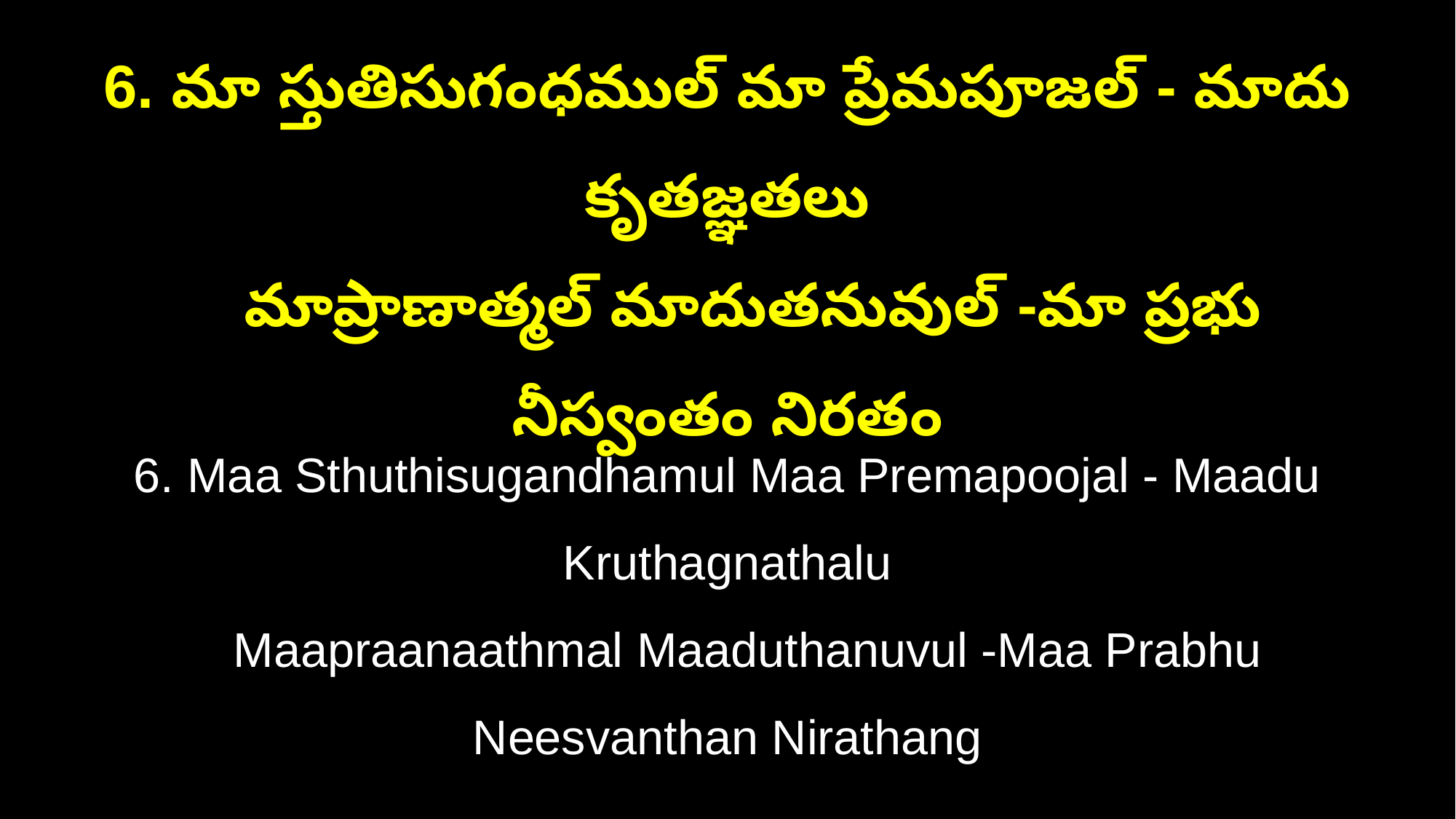

6. మా స్తుతిసుగంధముల్ మా ప్రేమపూజల్ - మాదు కృతజ్ఞతలు
   మాప్రాణాత్మల్ మాదుతనువుల్ -మా ప్రభు నీస్వంతం నిరతం
6. Maa Sthuthisugandhamul Maa Premapoojal - Maadu Kruthagnathalu
   Maapraanaathmal Maaduthanuvul -Maa Prabhu Neesvanthan Nirathang